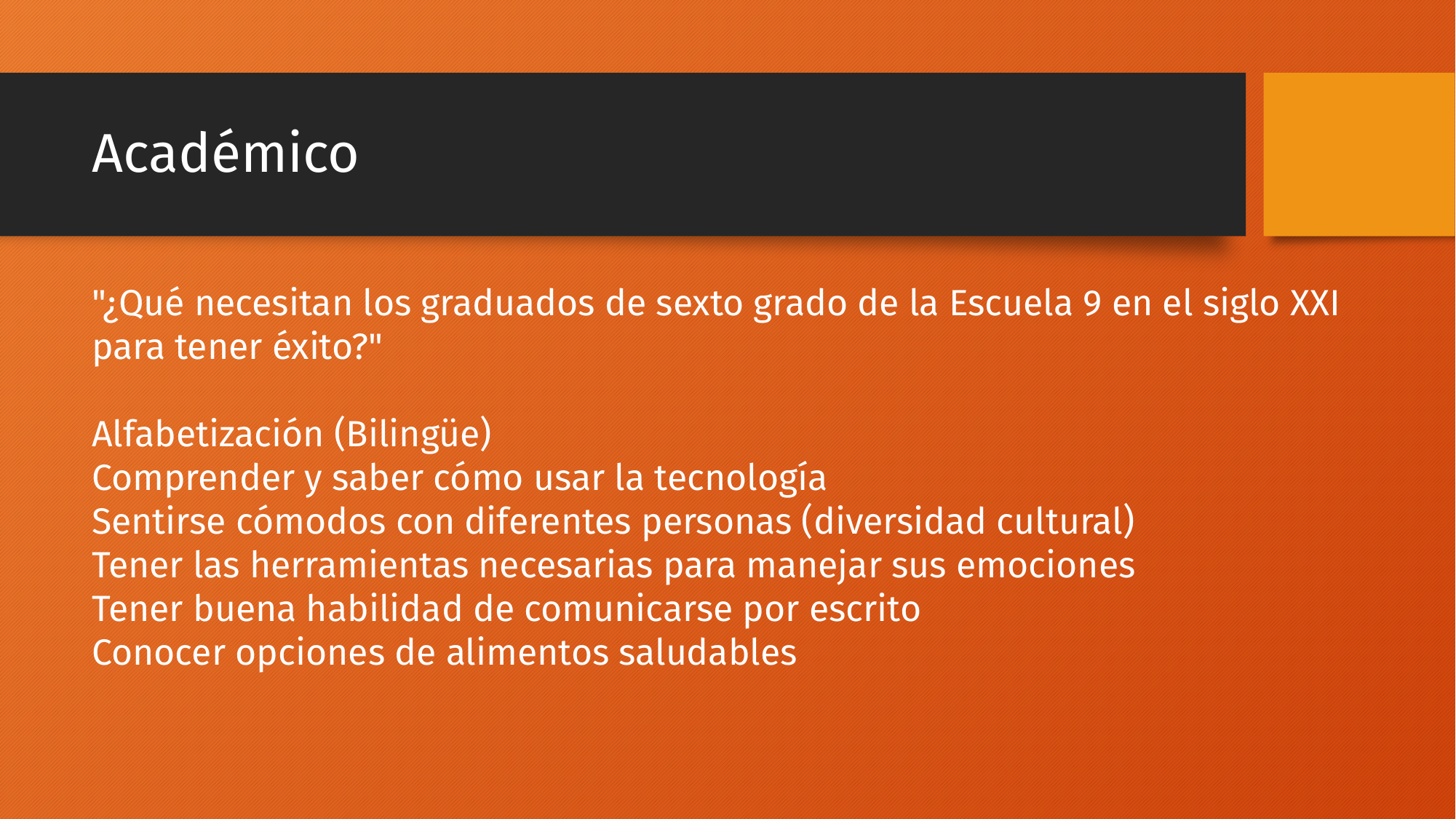

# Académico
"¿Qué necesitan los graduados de sexto grado de la Escuela 9 en el siglo XXI para tener éxito?"

Alfabetización (Bilingüe)
Comprender y saber cómo usar la tecnología
Sentirse cómodos con diferentes personas (diversidad cultural)
Tener las herramientas necesarias para manejar sus emociones
Tener buena habilidad de comunicarse por escrito
Conocer opciones de alimentos saludables